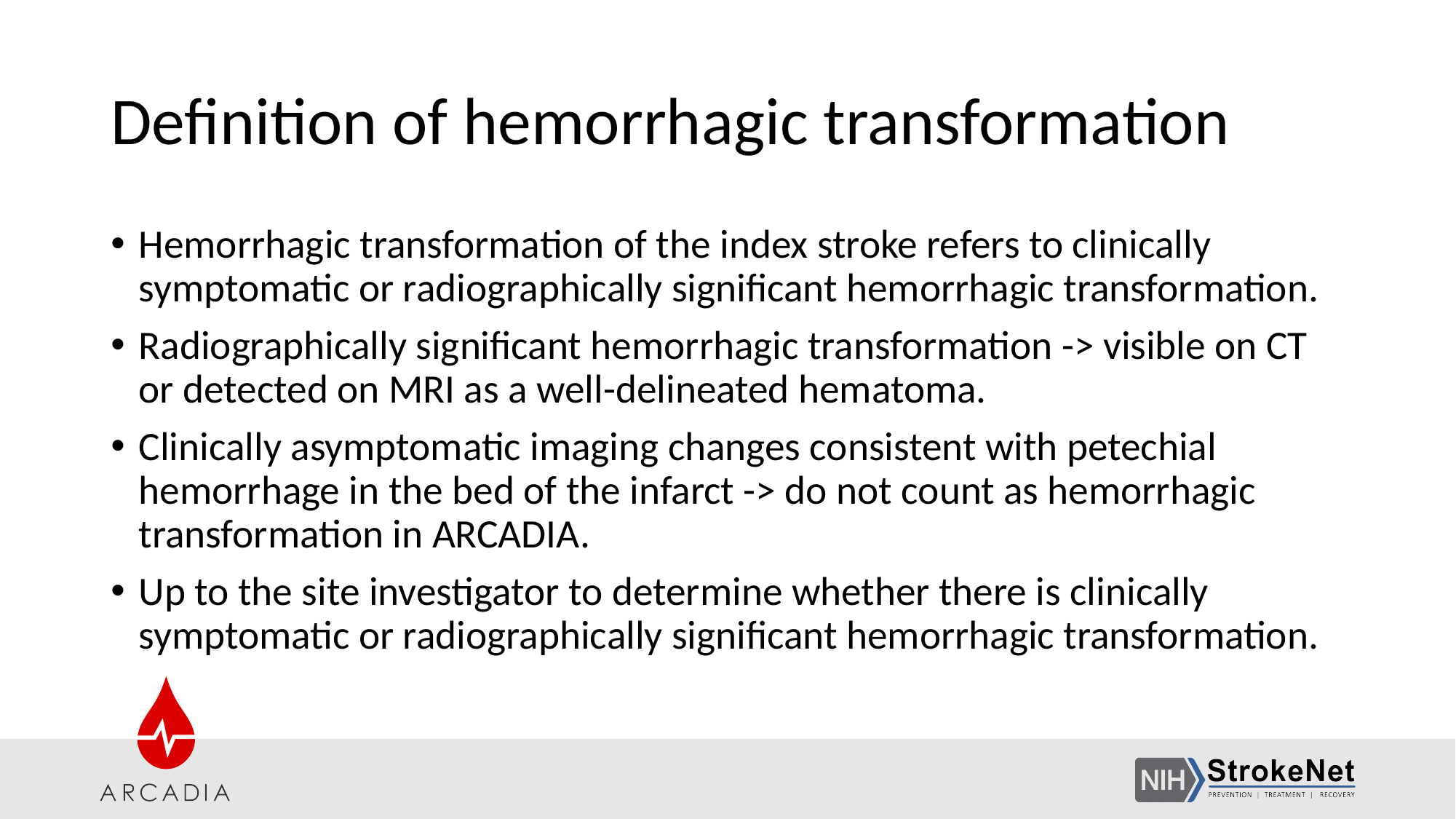

# Definition of hemorrhagic transformation
Hemorrhagic transformation of the index stroke refers to clinically symptomatic or radiographically significant hemorrhagic transformation.
Radiographically significant hemorrhagic transformation -> visible on CT or detected on MRI as a well-delineated hematoma.
Clinically asymptomatic imaging changes consistent with petechial hemorrhage in the bed of the infarct -> do not count as hemorrhagic transformation in ARCADIA.
Up to the site investigator to determine whether there is clinically symptomatic or radiographically significant hemorrhagic transformation.